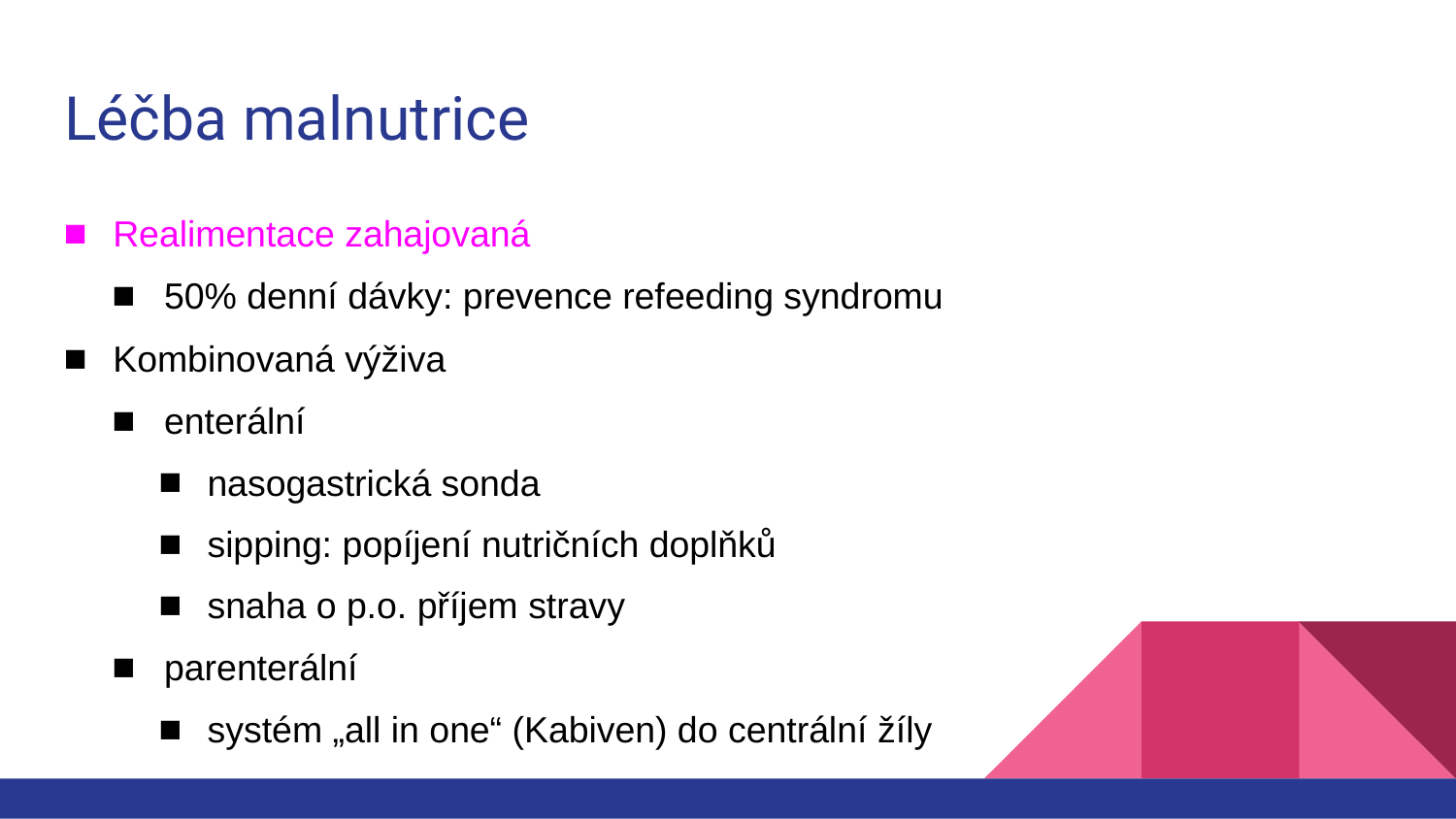

# Léčba malnutrice
Realimentace zahajovaná
50% denní dávky: prevence refeeding syndromu
Kombinovaná výživa
enterální
nasogastrická sonda
sipping: popíjení nutričních doplňků
snaha o p.o. příjem stravy
parenterální
systém „all in one“ (Kabiven) do centrální žíly